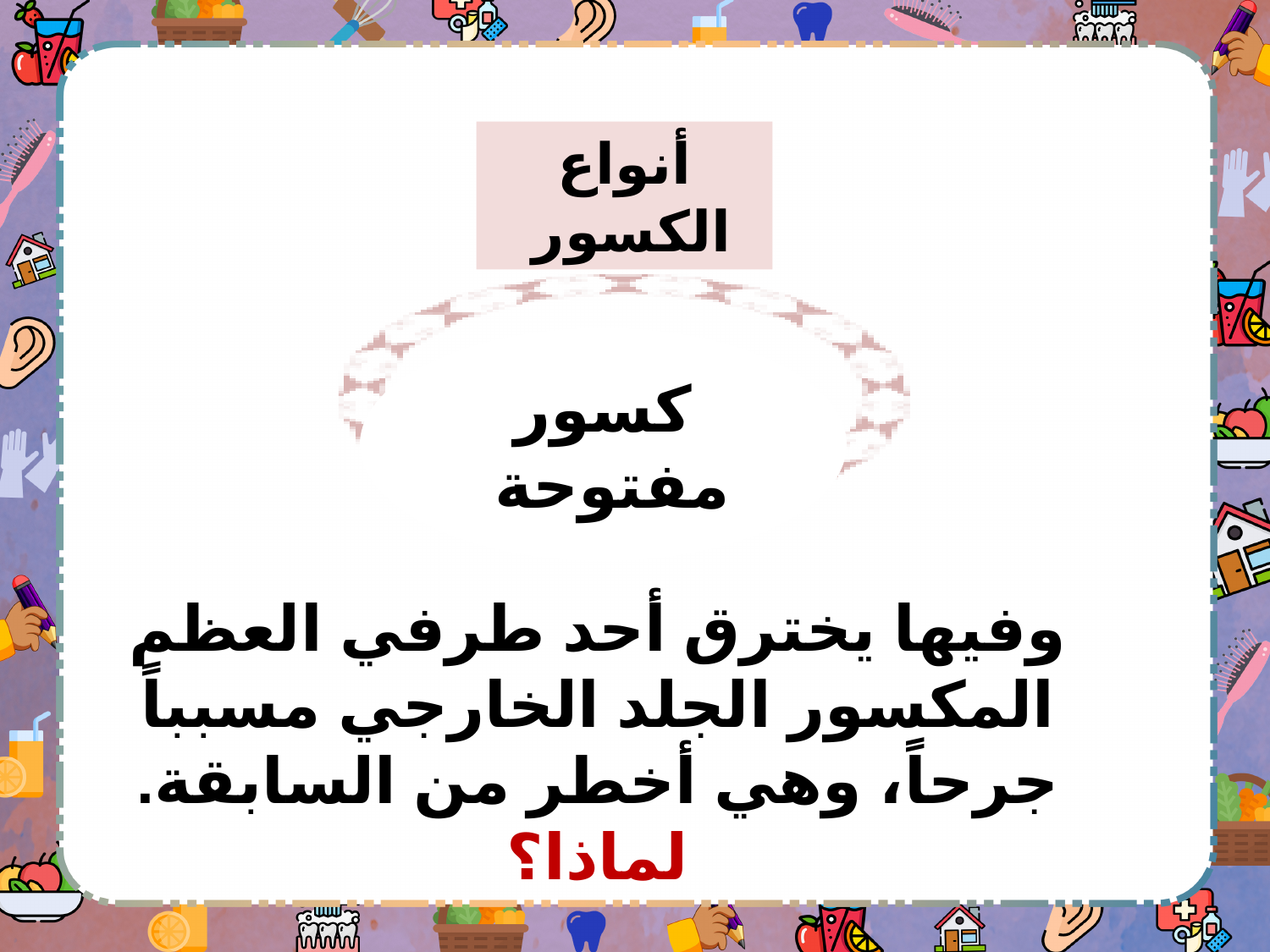

أنواع الكسور

كسور مفتوحة
وفيها يخترق أحد طرفي العظم المكسور الجلد الخارجي مسبباً جرحاً، وهي أخطر من السابقة. لماذا؟